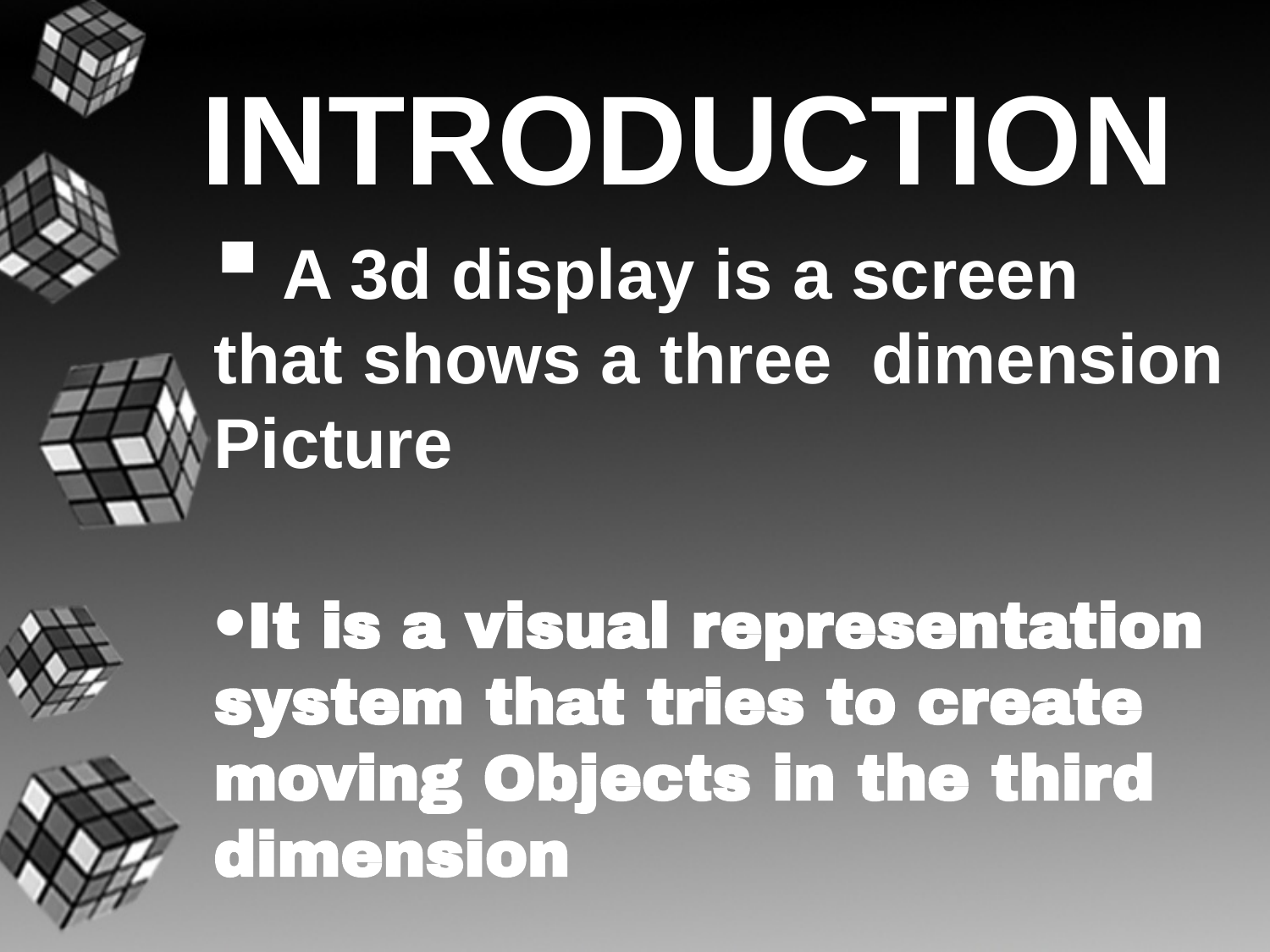

# INTRODUCTION
 A 3d display is a screen that shows a three  dimension Picture

It is a visual representation system that tries to create moving Objects in the third dimension